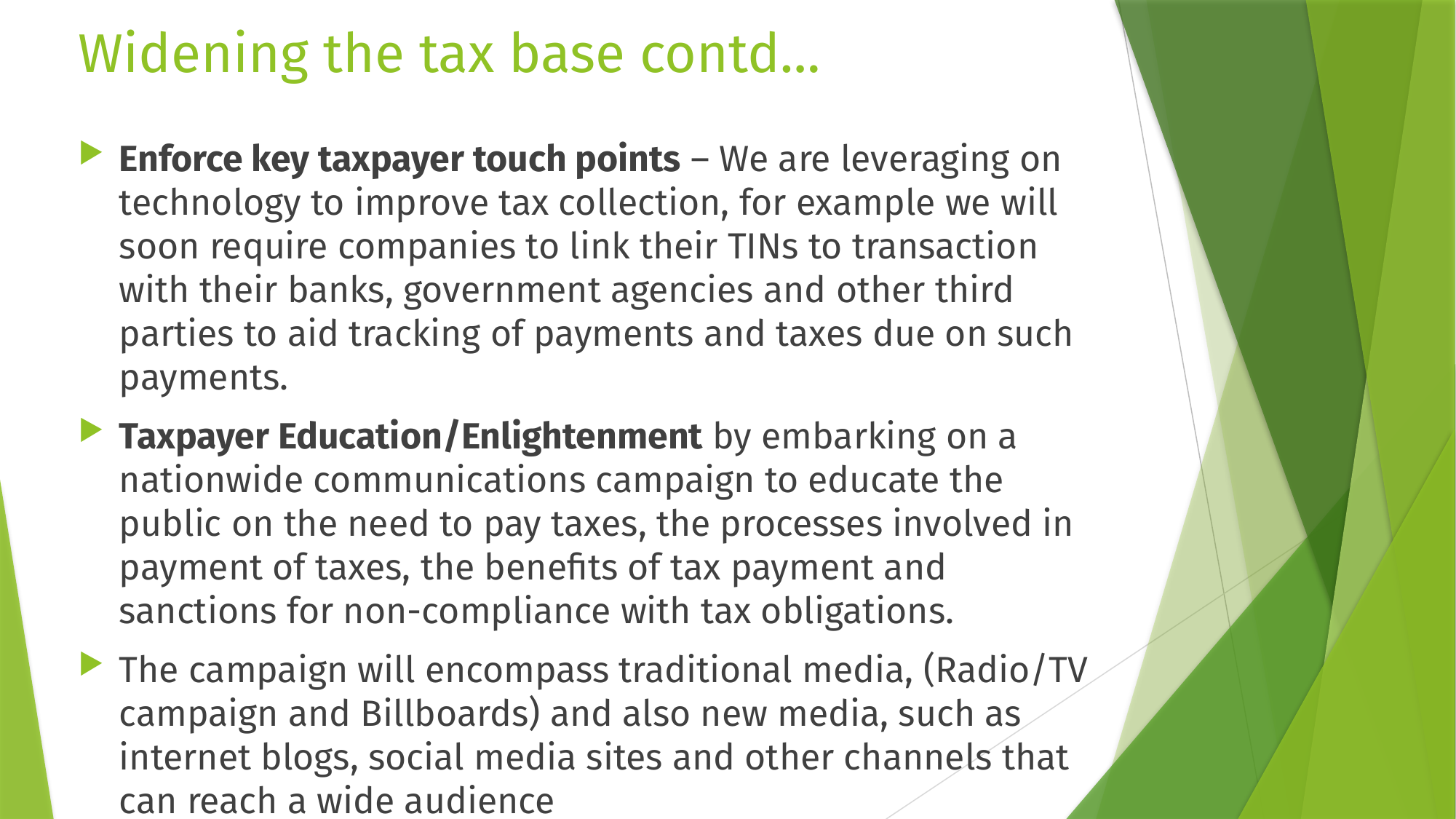

# Widening the tax base contd…
Enforce key taxpayer touch points – We are leveraging on technology to improve tax collection, for example we will soon require companies to link their TINs to transaction with their banks, government agencies and other third parties to aid tracking of payments and taxes due on such payments.
Taxpayer Education/Enlightenment by embarking on a nationwide communications campaign to educate the public on the need to pay taxes, the processes involved in payment of taxes, the benefits of tax payment and sanctions for non-compliance with tax obligations.
The campaign will encompass traditional media, (Radio/TV campaign and Billboards) and also new media, such as internet blogs, social media sites and other channels that can reach a wide audience